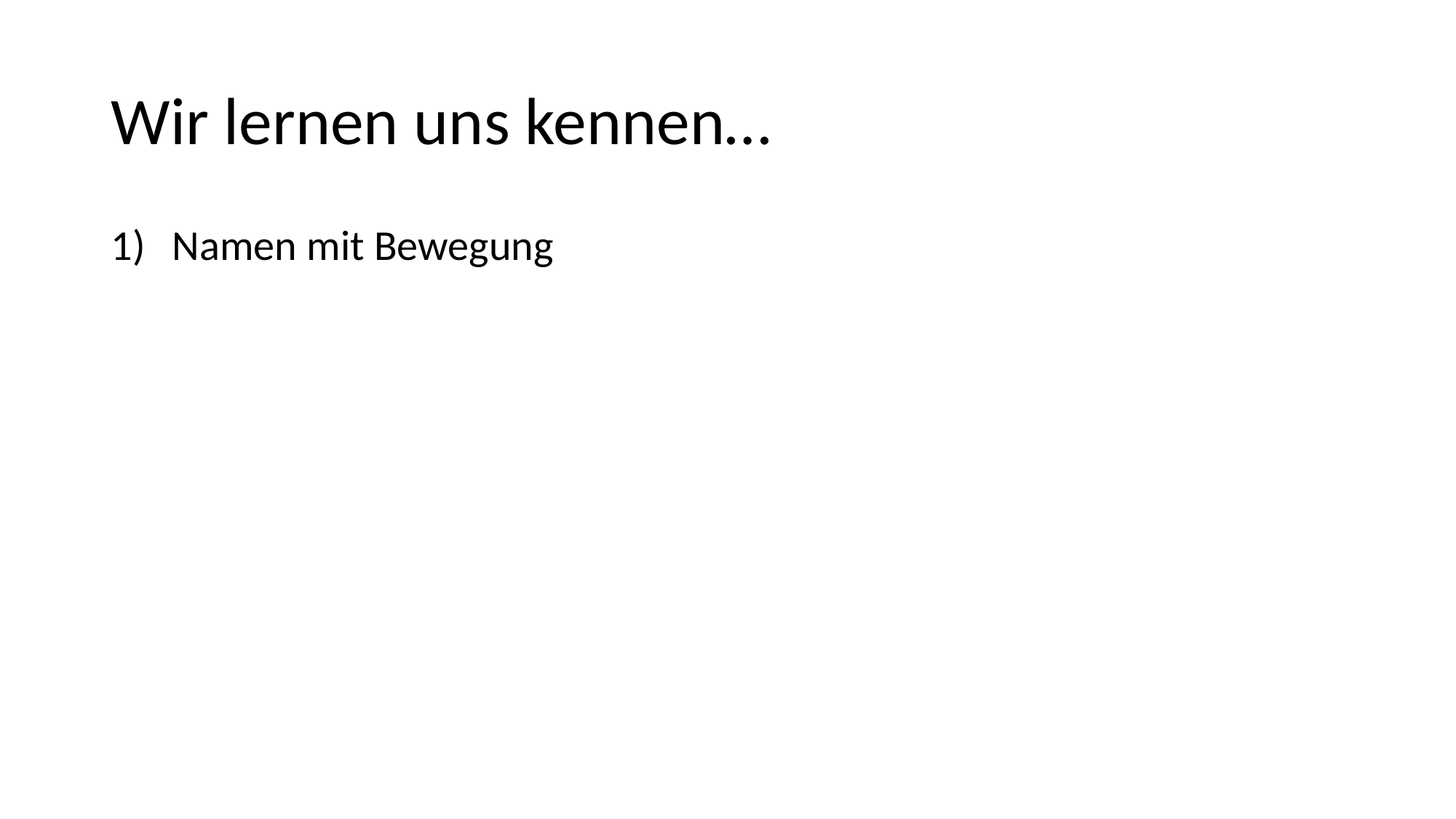

# Wir lernen uns kennen…
Namen mit Bewegung